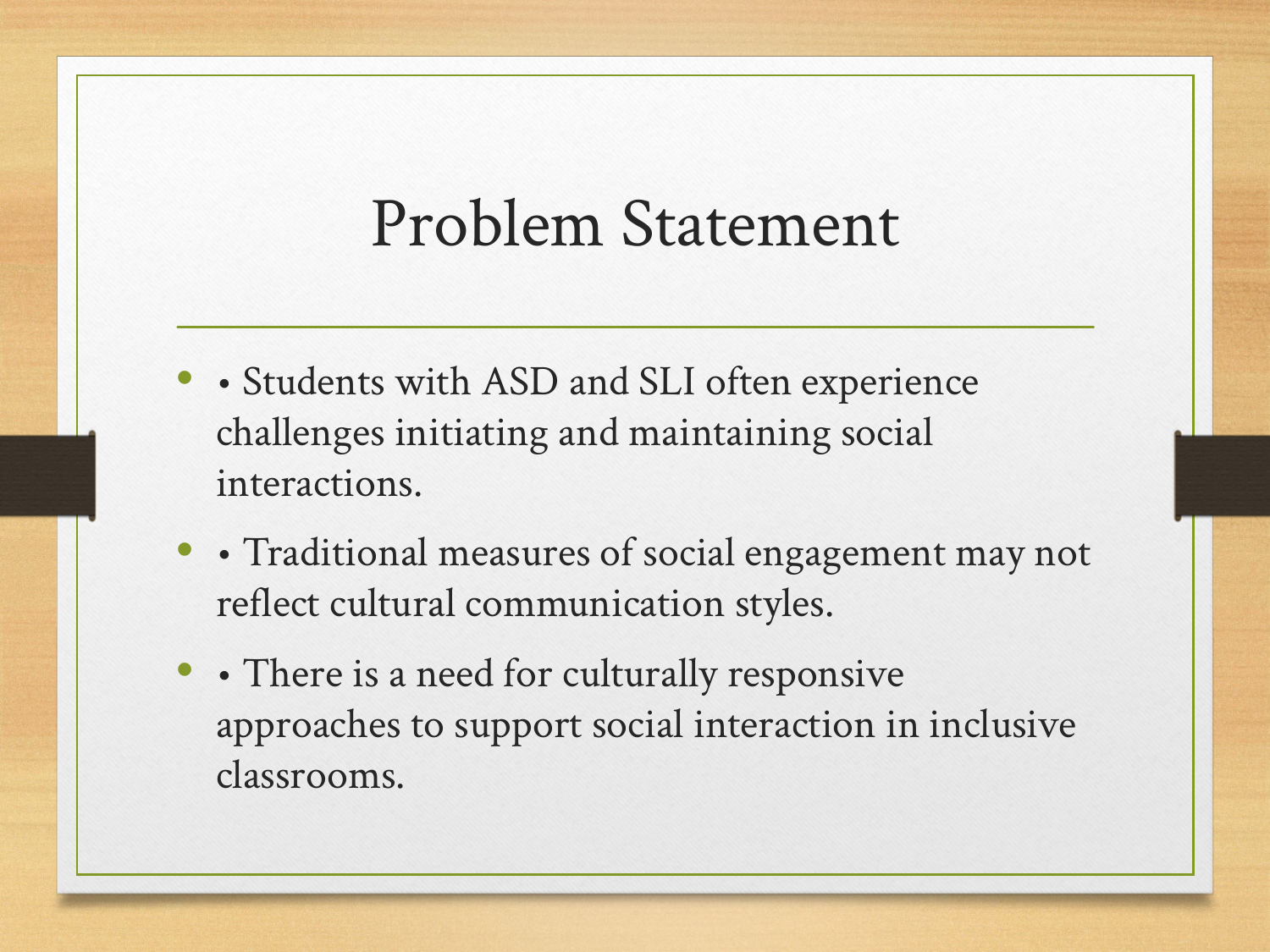

# Problem Statement
• Students with ASD and SLI often experience challenges initiating and maintaining social interactions.
• Traditional measures of social engagement may not reflect cultural communication styles.
• There is a need for culturally responsive approaches to support social interaction in inclusive classrooms.